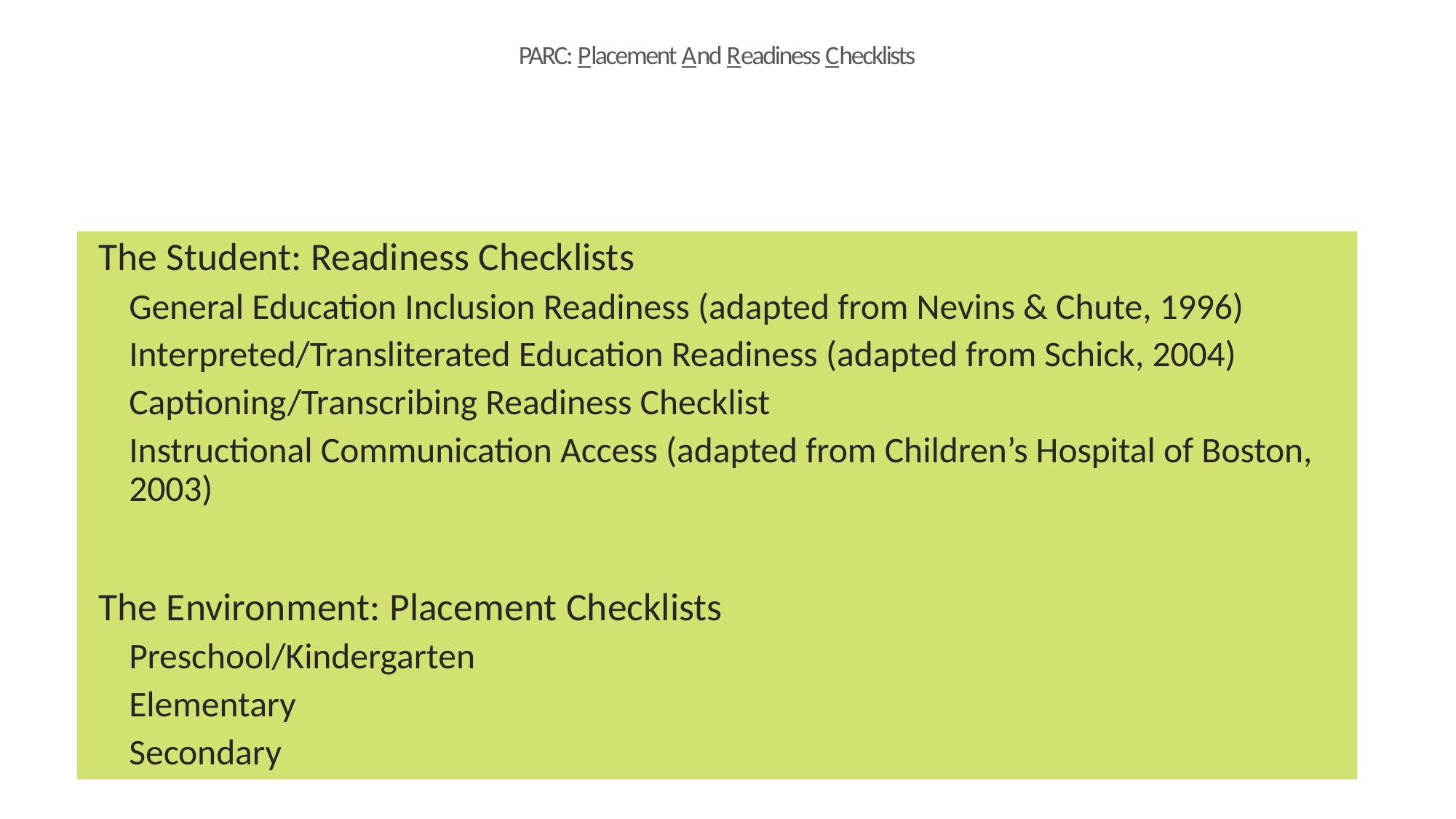

# PARC: Placement And Readiness Checklists
The Student: Readiness Checklists
General Education Inclusion Readiness (adapted from Nevins & Chute, 1996)
Interpreted/Transliterated Education Readiness (adapted from Schick, 2004)
Captioning/Transcribing Readiness Checklist
Instructional Communication Access (adapted from Children’s Hospital of Boston, 2003)

The Environment: Placement Checklists
Preschool/Kindergarten
Elementary
Secondary